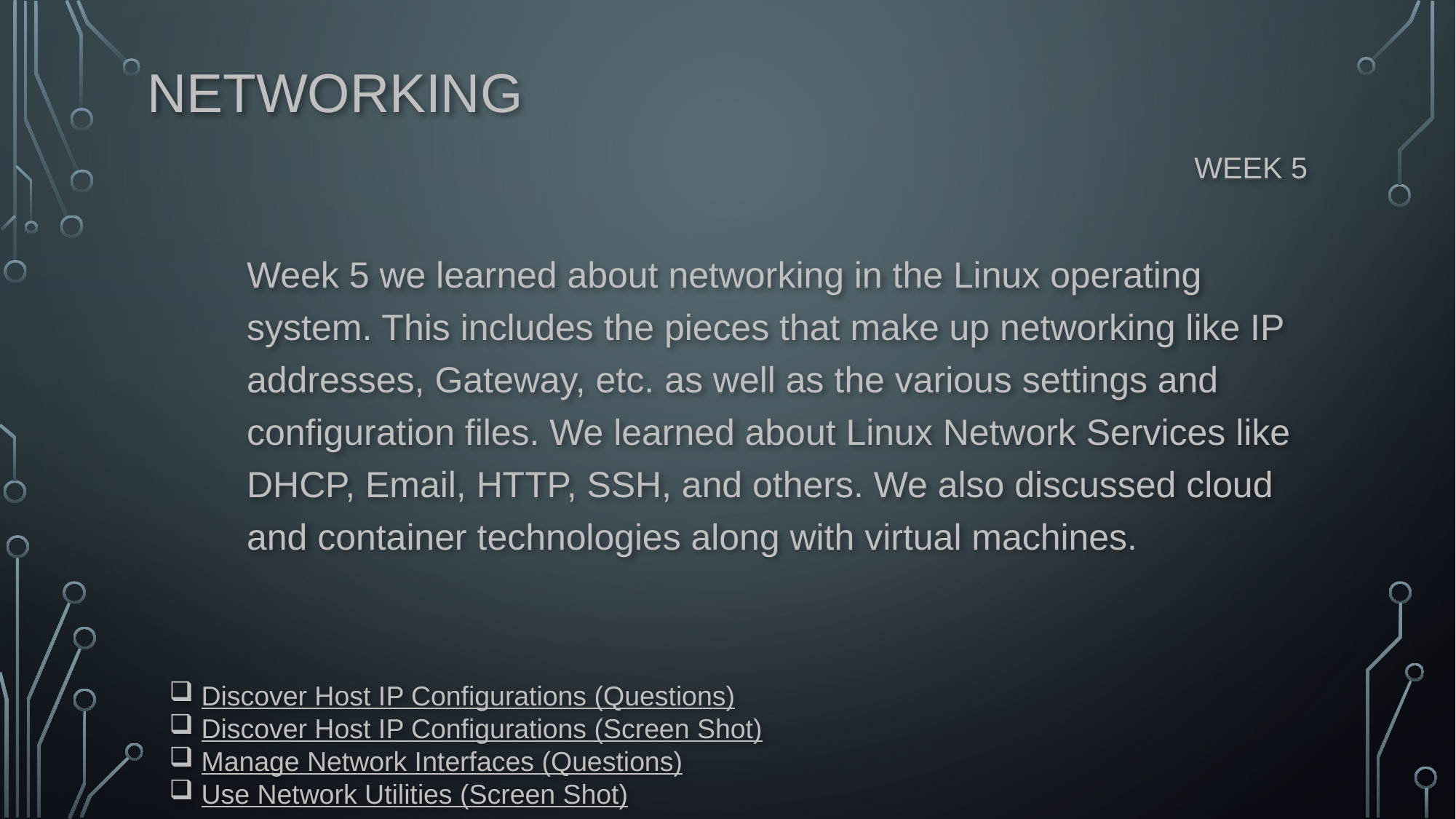

# Networking
Week 5
Week 5 we learned about networking in the Linux operating system. This includes the pieces that make up networking like IP addresses, Gateway, etc. as well as the various settings and configuration files. We learned about Linux Network Services like DHCP, Email, HTTP, SSH, and others. We also discussed cloud and container technologies along with virtual machines.
 Discover Host IP Configurations (Questions)
 Discover Host IP Configurations (Screen Shot)
 Manage Network Interfaces (Questions)
 Use Network Utilities (Screen Shot)